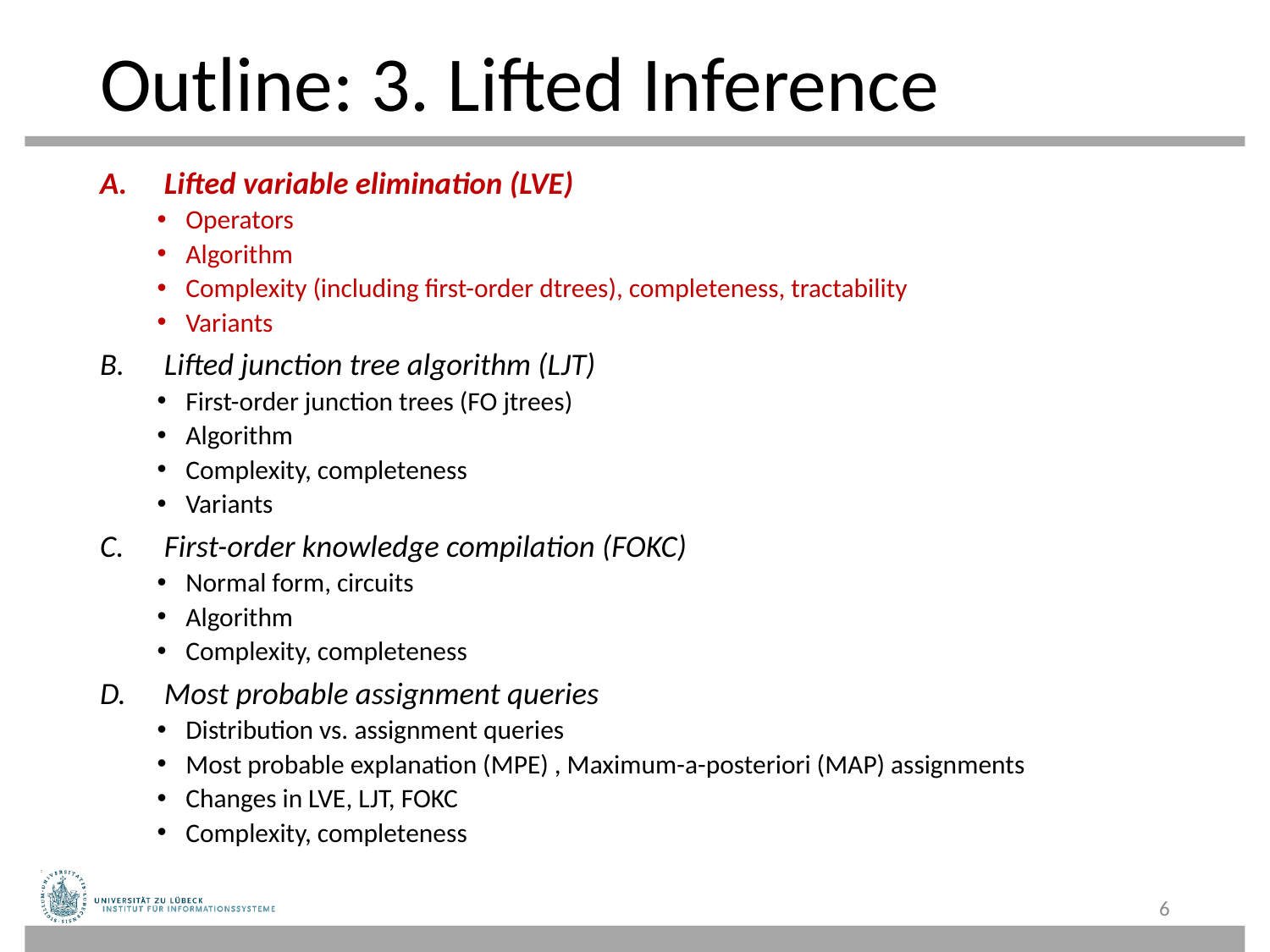

# Outline: 3. Lifted Inference
Lifted variable elimination (LVE)
Operators
Algorithm
Complexity (including first-order dtrees), completeness, tractability
Variants
Lifted junction tree algorithm (LJT)
First-order junction trees (FO jtrees)
Algorithm
Complexity, completeness
Variants
First-order knowledge compilation (FOKC)
Normal form, circuits
Algorithm
Complexity, completeness
Most probable assignment queries
Distribution vs. assignment queries
Most probable explanation (MPE) , Maximum-a-posteriori (MAP) assignments
Changes in LVE, LJT, FOKC
Complexity, completeness
6